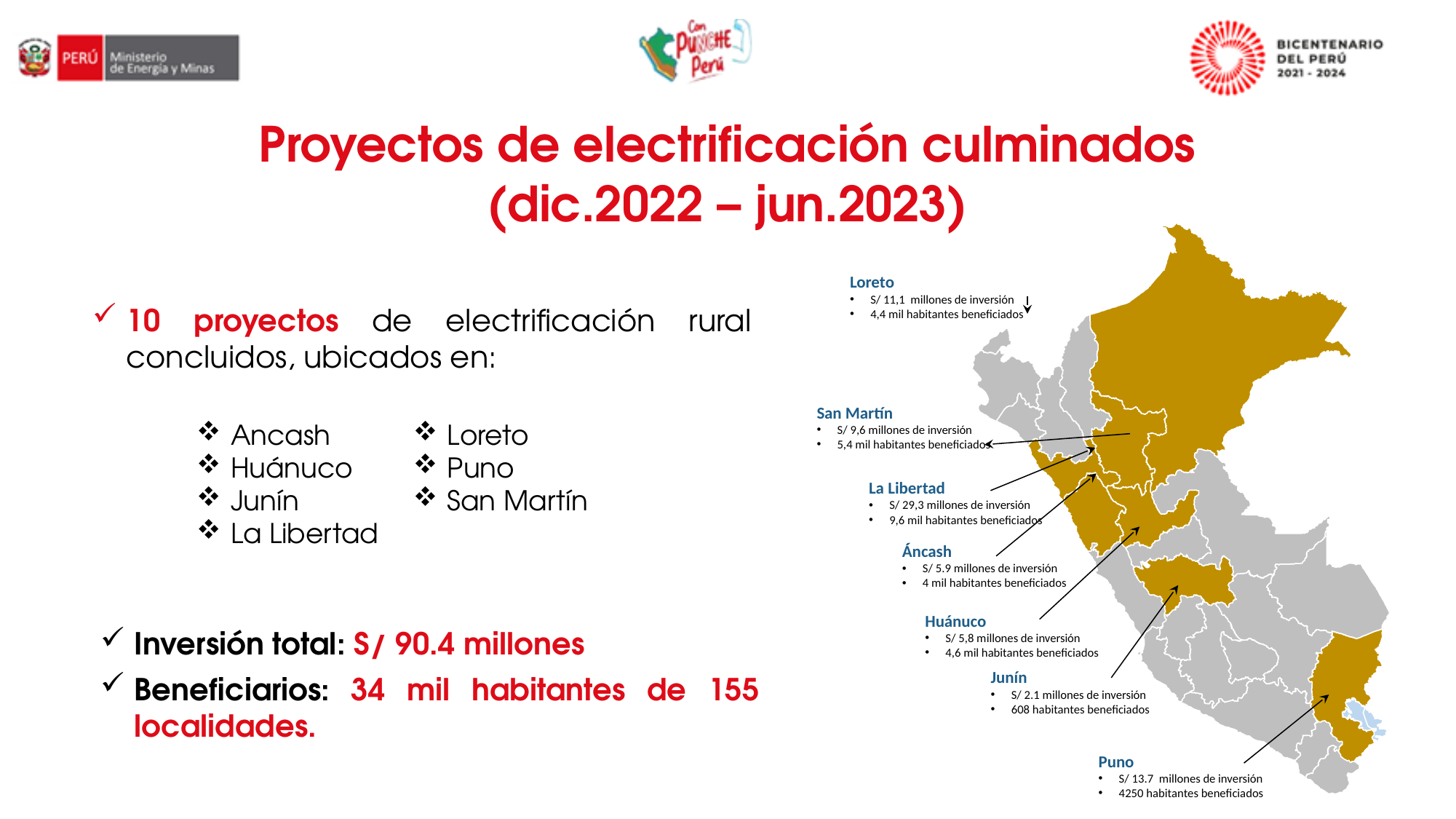

Proyectos de electrificación culminados
(dic.2022 – jun.2023)

Loreto
S/ 11,1  millones de inversión
4,4 mil habitantes beneficiados
10 proyectos de electrificación rural concluidos, ubicados en:

San Martín
S/ 9,6 millones de inversión
5,4 mil habitantes beneficiados
Ancash
Huánuco
Junín
La Libertad
Loreto
Puno
San Martín

La Libertad
S/ 29,3 millones de inversión
9,6 mil habitantes beneficiados

Áncash
S/ 5.9 millones de inversión
4 mil habitantes beneficiados

Huánuco
S/ 5,8 millones de inversión
4,6 mil habitantes beneficiados
Inversión total: S/ 90.4 millones
Beneficiarios: 34 mil habitantes de 155 localidades.

Junín
S/ 2.1 millones de inversión
608 habitantes beneficiados

Puno
S/ 13.7  millones de inversión
4250 habitantes beneficiados